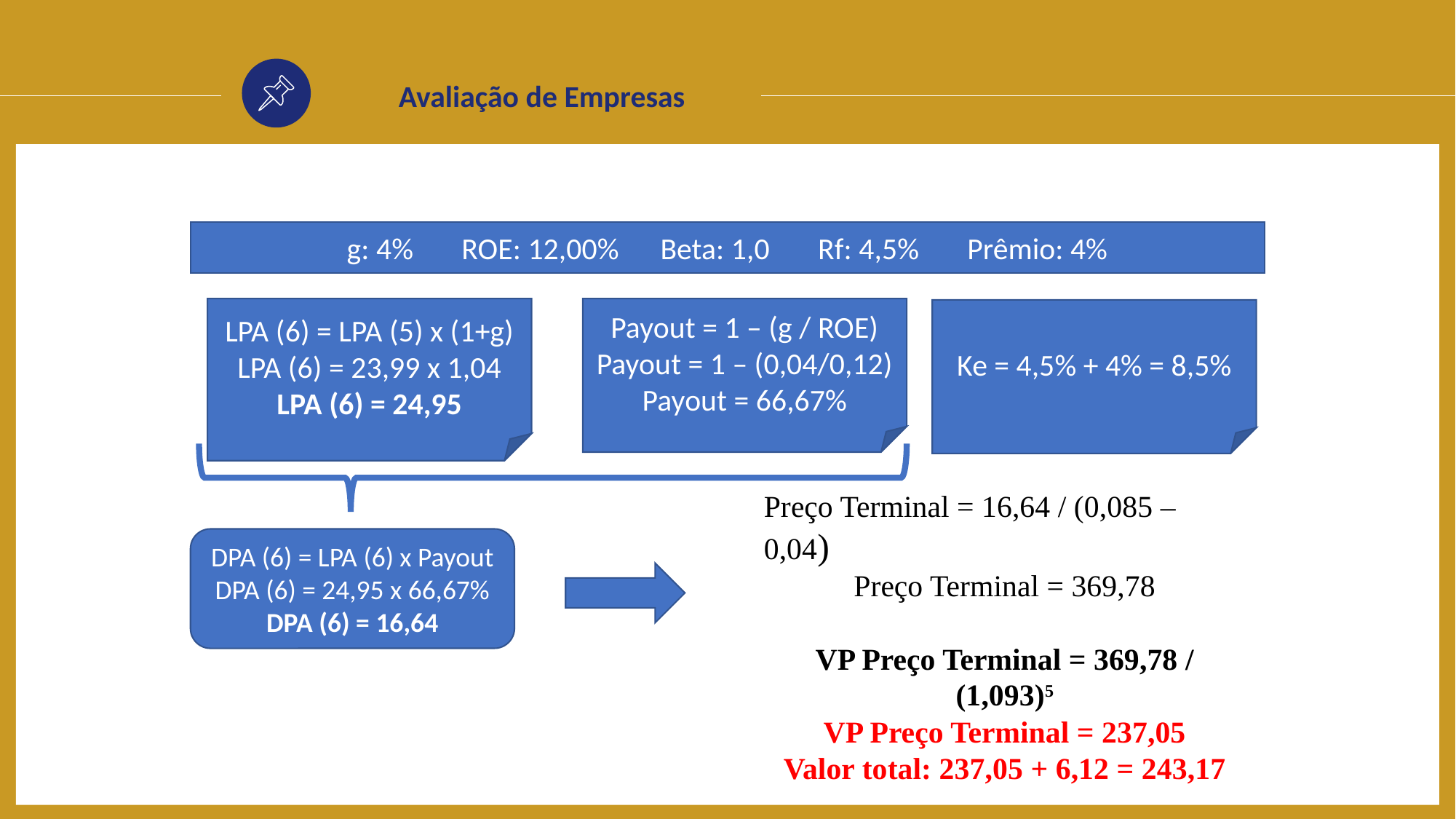

Avaliação de Empresas

g: 4%       ROE: 12,00%      Beta: 1,0       Rf: 4,5%       Prêmio: 4%

LPA (6) = LPA (5) x (1+g)
LPA (6) = 23,99 x 1,04
LPA (6) = 24,95
Payout = 1 – (g / ROE)
Payout = 1 – (0,04/0,12)
Payout = 66,67%
Ke = 4,5% + 4% = 8,5%
Preço Terminal = 16,64 / (0,085 – 0,04)
Preço Terminal = 369,78

VP Preço Terminal = 369,78 / (1,093)5
VP Preço Terminal = 237,05
Valor total: 237,05 + 6,12 = 243,17
DPA (6) = LPA (6) x Payout
DPA (6) = 24,95 x 66,67%
DPA (6) = 16,64